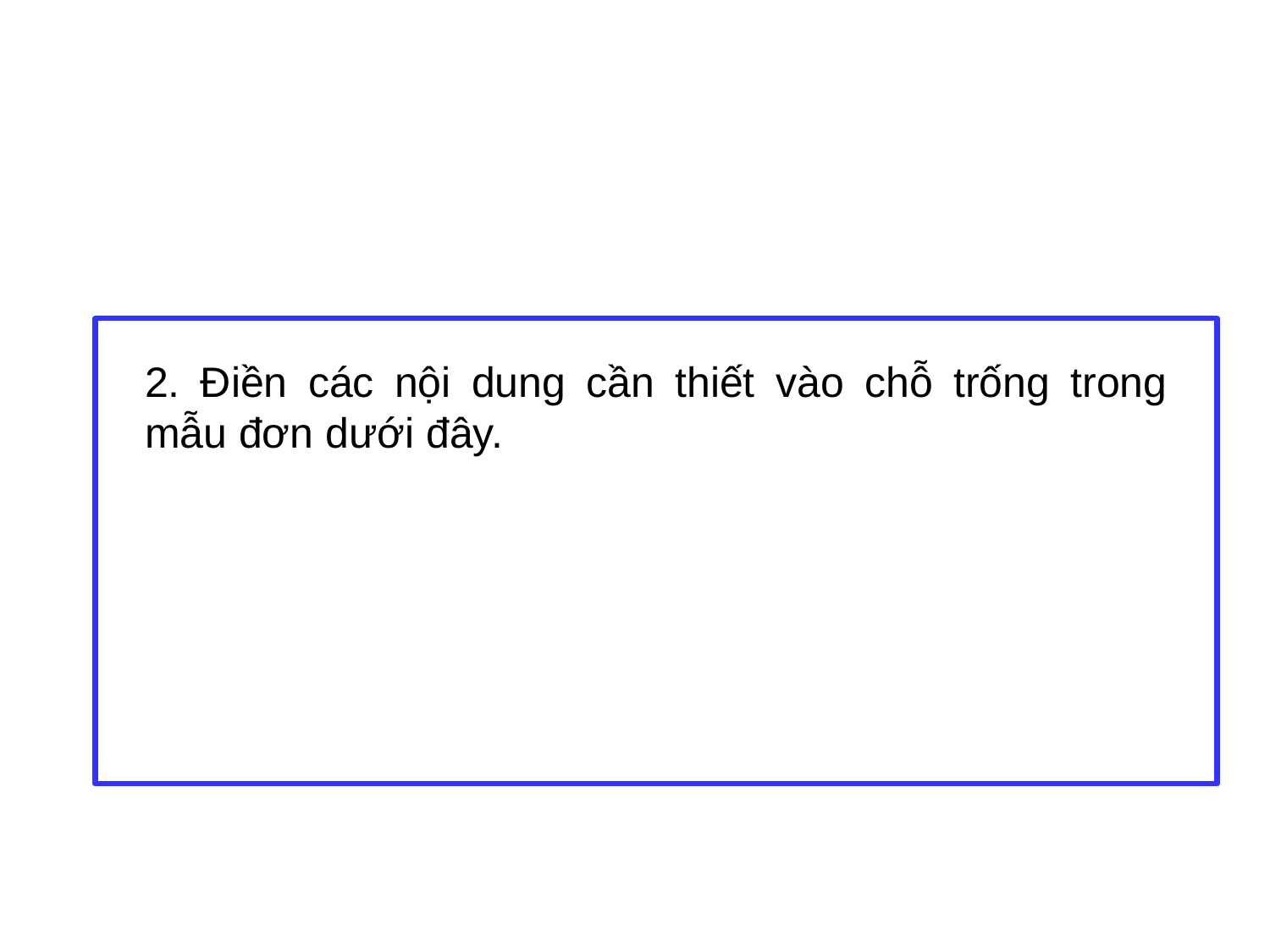

2. Điền các nội dung cần thiết vào chỗ trống trong mẫu đơn dưới đây.